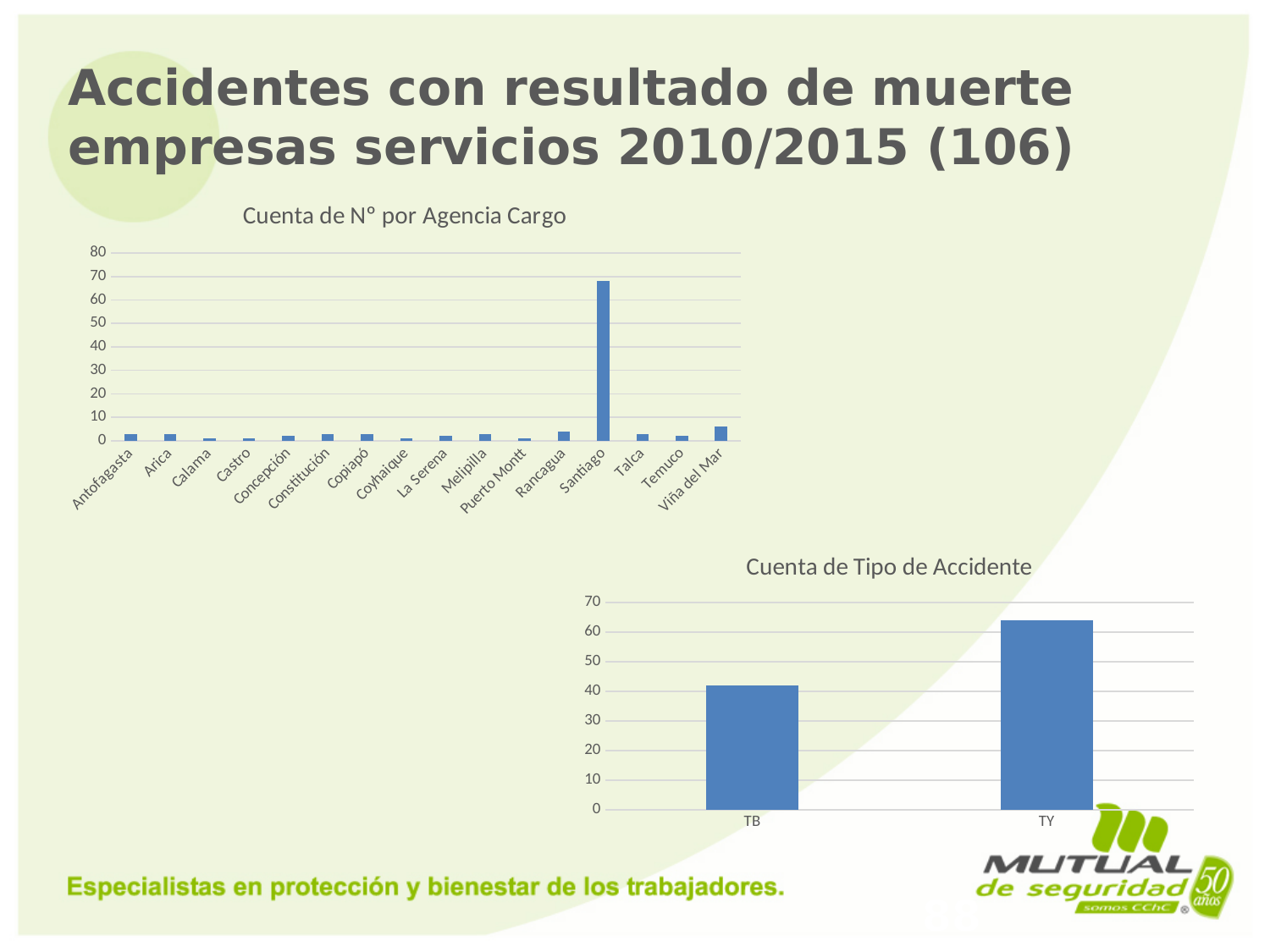

# Accidentes con resultado de muerte empresas servicios 2010/2015 (106)

### Chart: Cuenta de Nº por Agencia Cargo

| Category | Total |
|---|---|
| Antofagasta | 3.0 |
| Arica | 3.0 |
| Calama | 1.0 |
| Castro | 1.0 |
| Concepción | 2.0 |
| Constitución | 3.0 |
| Copiapó | 3.0 |
| Coyhaique | 1.0 |
| La Serena | 2.0 |
| Melipilla | 3.0 |
| Puerto Montt | 1.0 |
| Rancagua | 4.0 |
| Santiago | 68.0 |
| Talca | 3.0 |
| Temuco | 2.0 |
| Viña del Mar | 6.0 |

### Chart: Cuenta de Tipo de Accidente

| Category | Total |
|---|---|
| TB | 42.0 |
| TY | 64.0 |
88